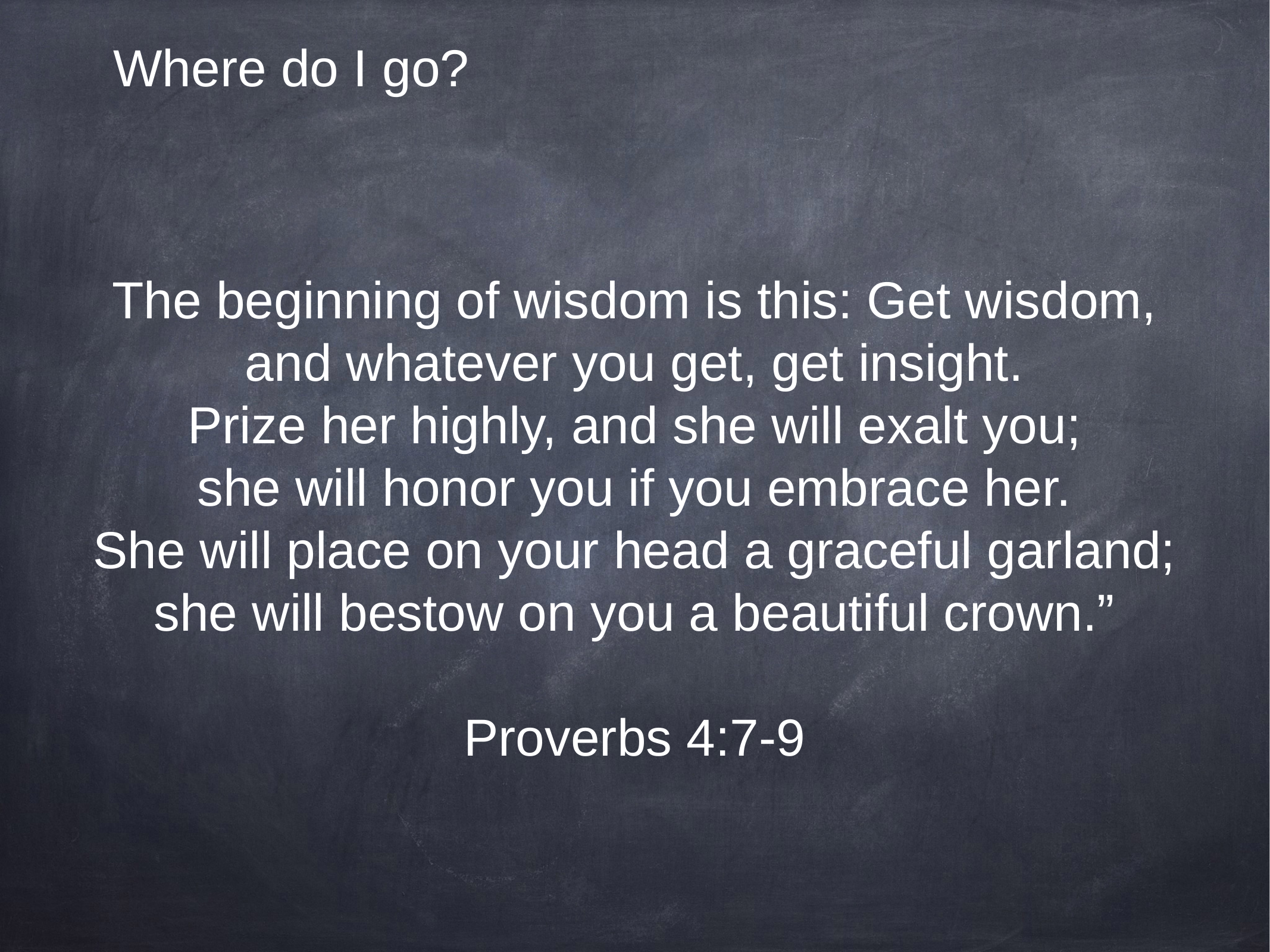

Where do I go?
The beginning of wisdom is this: Get wisdom,
and whatever you get, get insight.
Prize her highly, and she will exalt you;
she will honor you if you embrace her.
She will place on your head a graceful garland;
she will bestow on you a beautiful crown.”

Proverbs 4:7-9